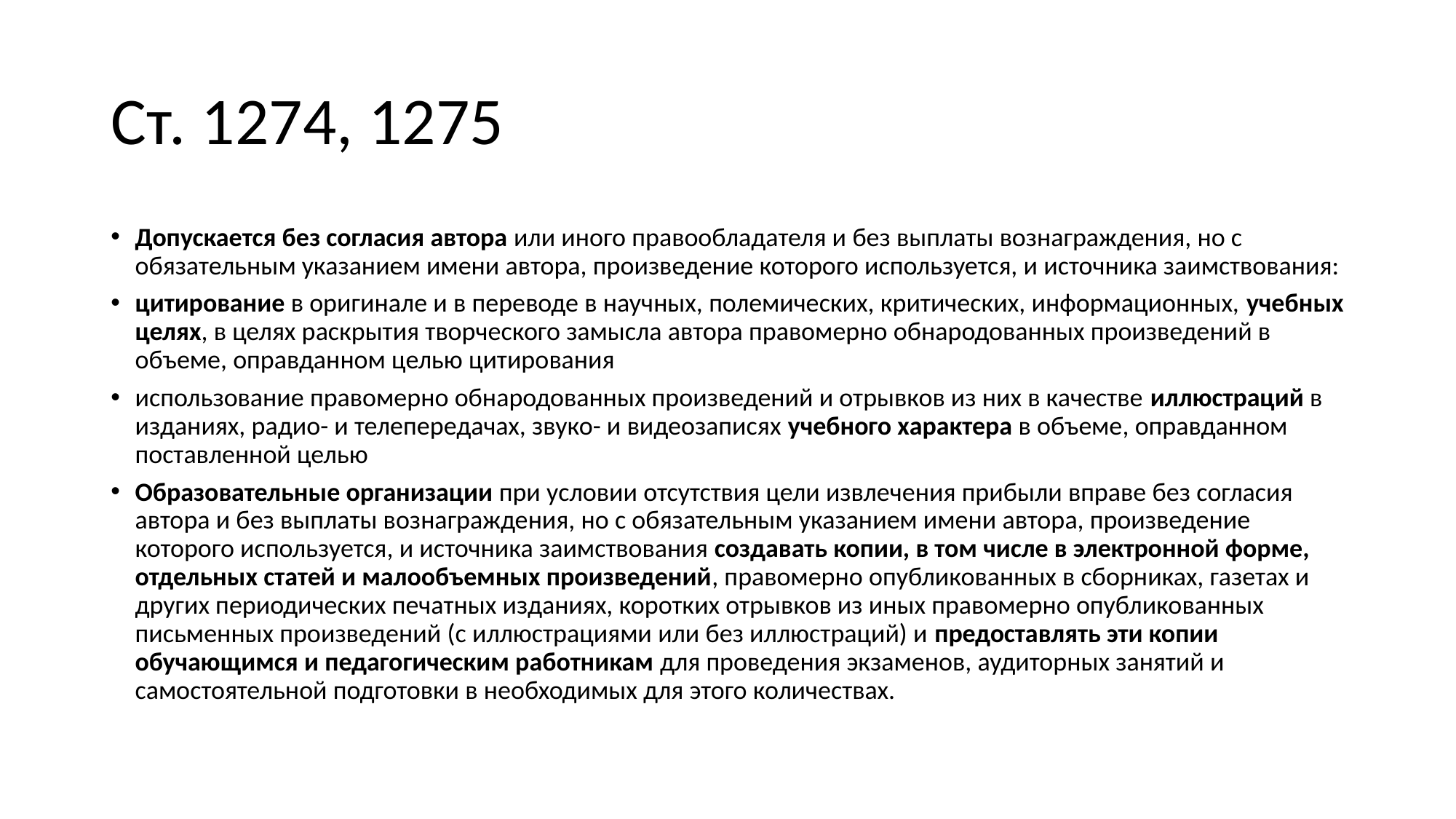

# Ст. 1274, 1275
Допускается без согласия автора или иного правообладателя и без выплаты вознаграждения, но с обязательным указанием имени автора, произведение которого используется, и источника заимствования:
цитирование в оригинале и в переводе в научных, полемических, критических, информационных, учебных целях, в целях раскрытия творческого замысла автора правомерно обнародованных произведений в объеме, оправданном целью цитирования
использование правомерно обнародованных произведений и отрывков из них в качестве иллюстраций в изданиях, радио- и телепередачах, звуко- и видеозаписях учебного характера в объеме, оправданном поставленной целью
Образовательные организации при условии отсутствия цели извлечения прибыли вправе без согласия автора и без выплаты вознаграждения, но с обязательным указанием имени автора, произведение которого используется, и источника заимствования создавать копии, в том числе в электронной форме, отдельных статей и малообъемных произведений, правомерно опубликованных в сборниках, газетах и других периодических печатных изданиях, коротких отрывков из иных правомерно опубликованных письменных произведений (с иллюстрациями или без иллюстраций) и предоставлять эти копии обучающимся и педагогическим работникам для проведения экзаменов, аудиторных занятий и самостоятельной подготовки в необходимых для этого количествах.